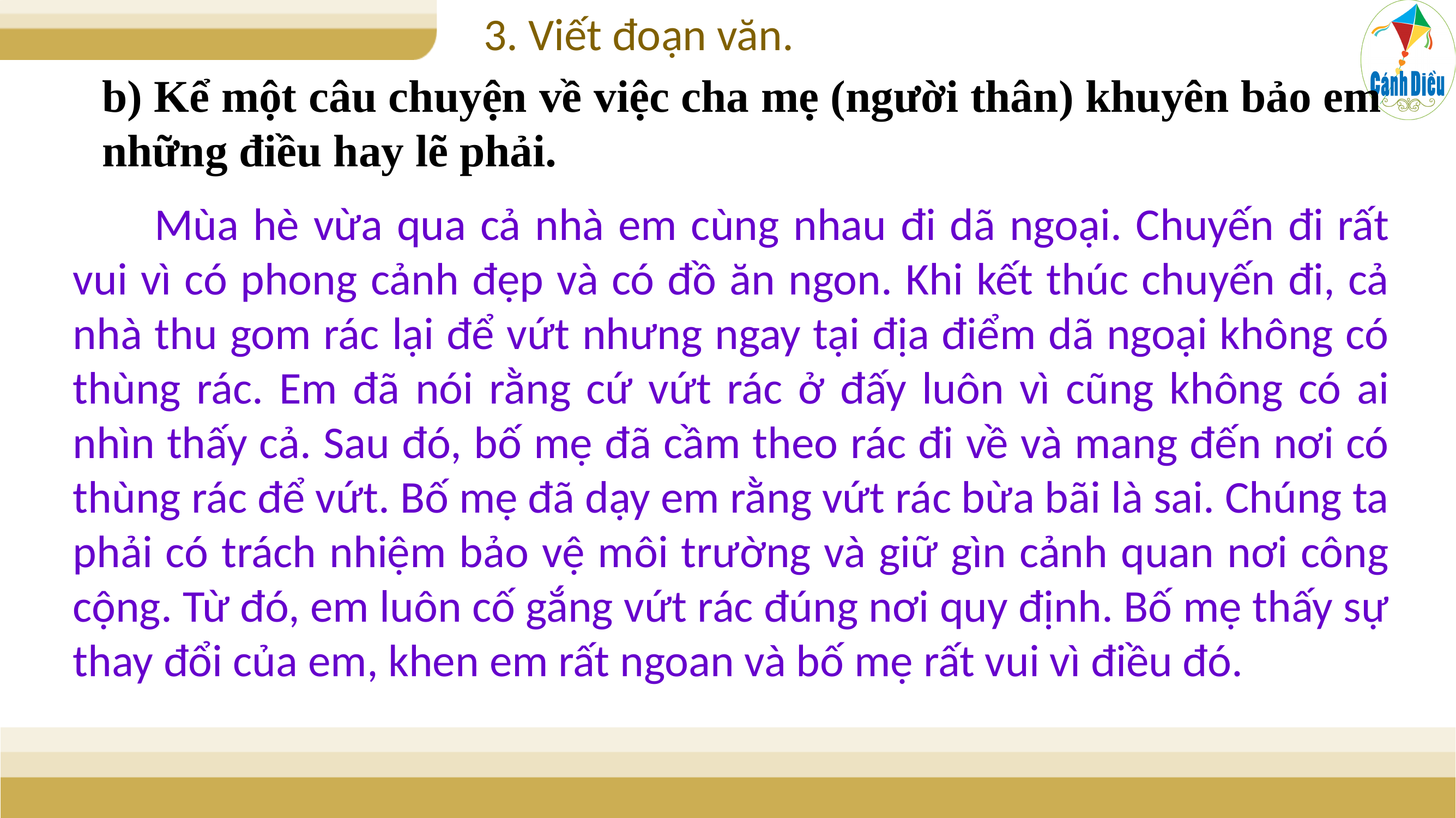

3. Viết đoạn văn.
b) Kể một câu chuyện về việc cha mẹ (người thân) khuyên bảo em những điều hay lẽ phải.

Mùa hè vừa qua cả nhà em cùng nhau đi dã ngoại. Chuyến đi rất vui vì có phong cảnh đẹp và có đồ ăn ngon. Khi kết thúc chuyến đi, cả nhà thu gom rác lại để vứt nhưng ngay tại địa điểm dã ngoại không có thùng rác. Em đã nói rằng cứ vứt rác ở đấy luôn vì cũng không có ai nhìn thấy cả. Sau đó, bố mẹ đã cầm theo rác đi về và mang đến nơi có thùng rác để vứt. Bố mẹ đã dạy em rằng vứt rác bừa bãi là sai. Chúng ta phải có trách nhiệm bảo vệ môi trường và giữ gìn cảnh quan nơi công cộng. Từ đó, em luôn cố gắng vứt rác đúng nơi quy định. Bố mẹ thấy sự thay đổi của em, khen em rất ngoan và bố mẹ rất vui vì điều đó.